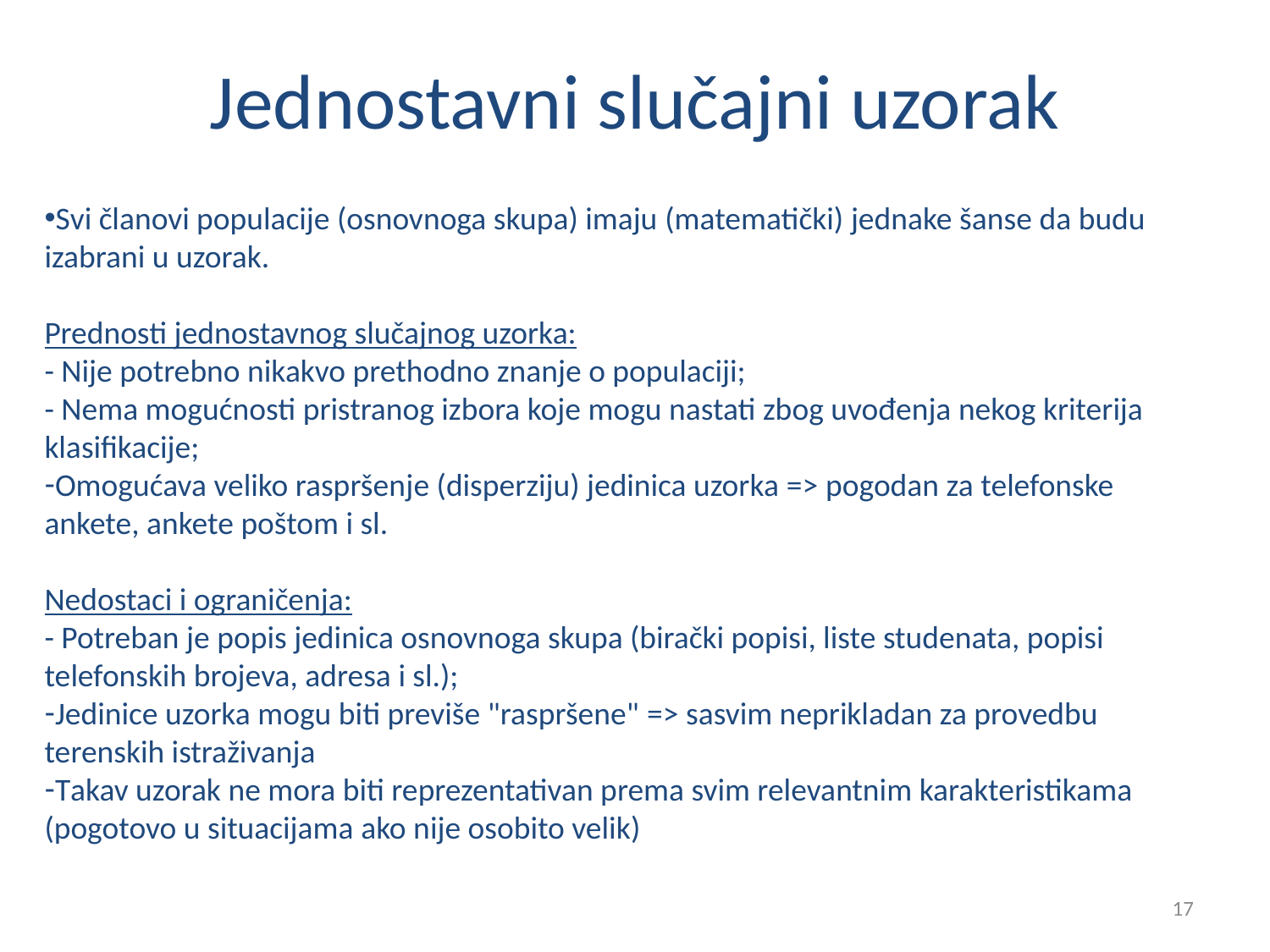

# Jednostavni slučajni uzorak
Svi članovi populacije (osnovnoga skupa) imaju (matematički) jednake šanse da budu izabrani u uzorak.

Prednosti jednostavnog slučajnog uzorka:
- Nije potrebno nikakvo prethodno znanje o populaciji;
- Nema mogućnosti pristranog izbora koje mogu nastati zbog uvođenja nekog kriterija klasifikacije;
Omogućava veliko raspršenje (disperziju) jedinica uzorka => pogodan za telefonske ankete, ankete poštom i sl.

Nedostaci i ograničenja:
- Potreban je popis jedinica osnovnoga skupa (birački popisi, liste studenata, popisi telefonskih brojeva, adresa i sl.);
Jedinice uzorka mogu biti previše "raspršene" => sasvim neprikladan za provedbu terenskih istraživanja
Takav uzorak ne mora biti reprezentativan prema svim relevantnim karakteristikama (pogotovo u situacijama ako nije osobito velik)
17